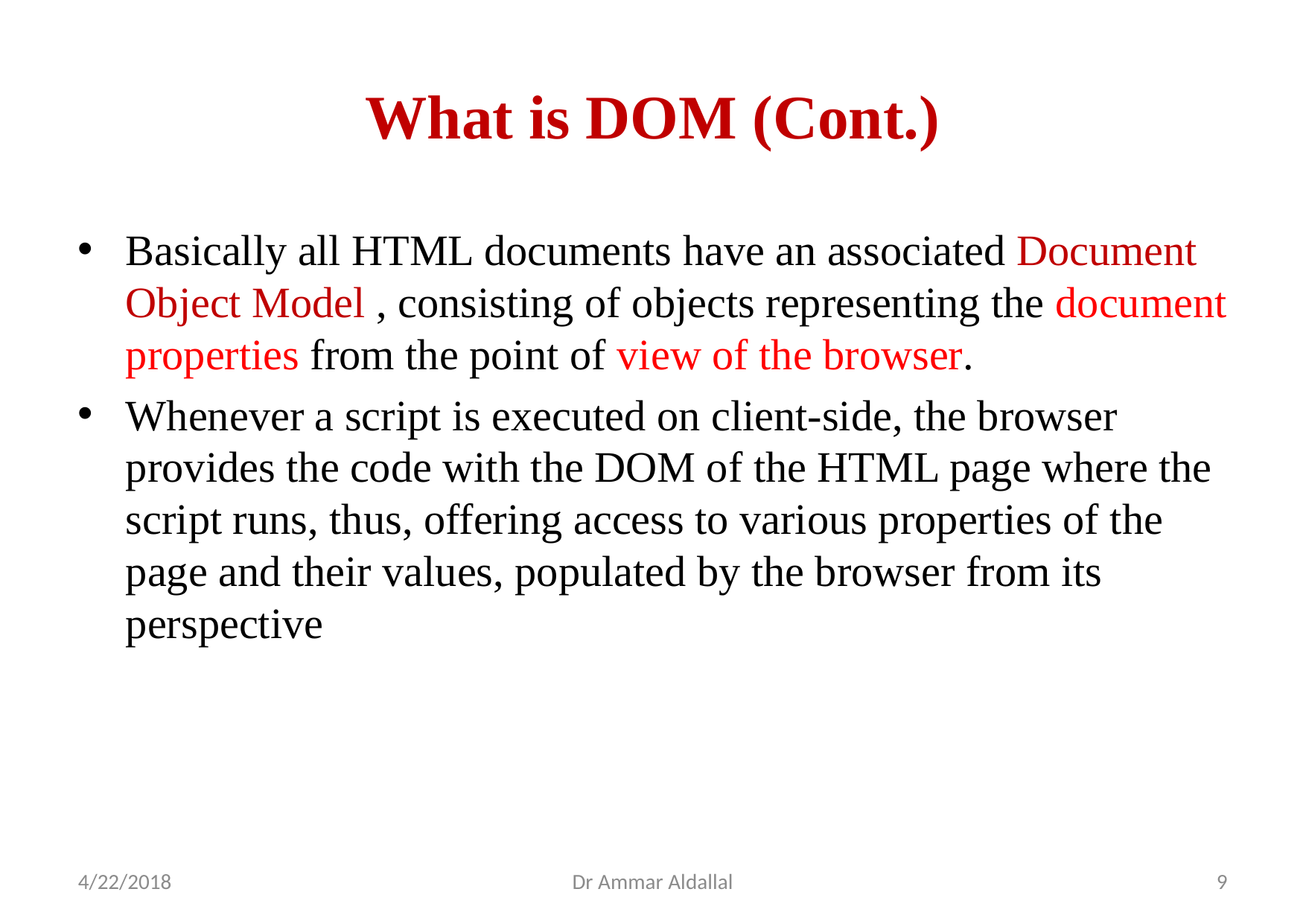

# What is DOM (Cont.)
Basically all HTML documents have an associated Document Object Model , consisting of objects representing the document properties from the point of view of the browser.
Whenever a script is executed on client-side, the browser provides the code with the DOM of the HTML page where the script runs, thus, offering access to various properties of the page and their values, populated by the browser from its perspective
4/22/2018
Dr Ammar Aldallal
9